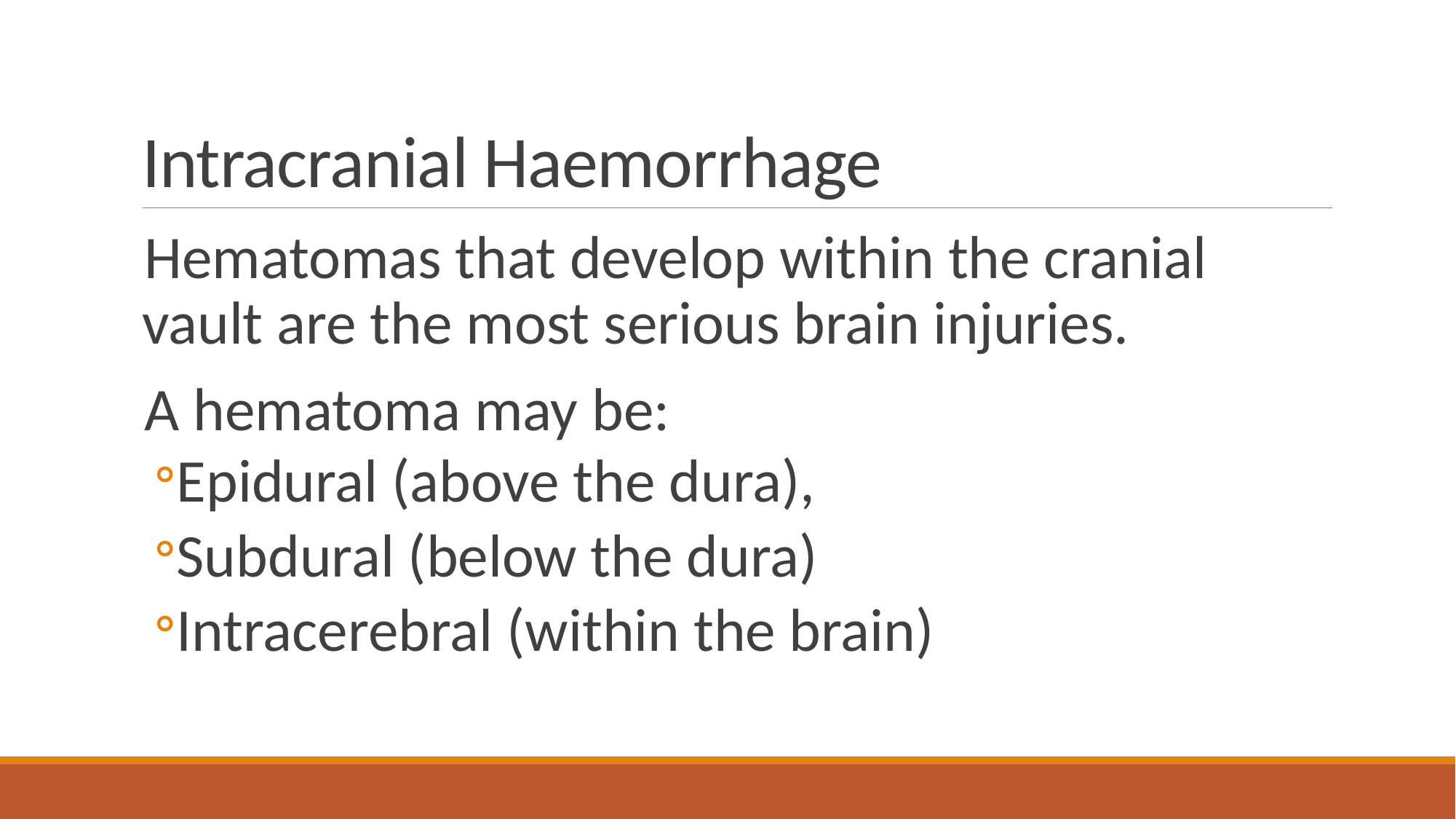

# Intracranial Haemorrhage
Hematomas that develop within the cranial vault are the most serious brain injuries.
A hematoma may be:
Epidural (above the dura),
Subdural (below the dura)
Intracerebral (within the brain)